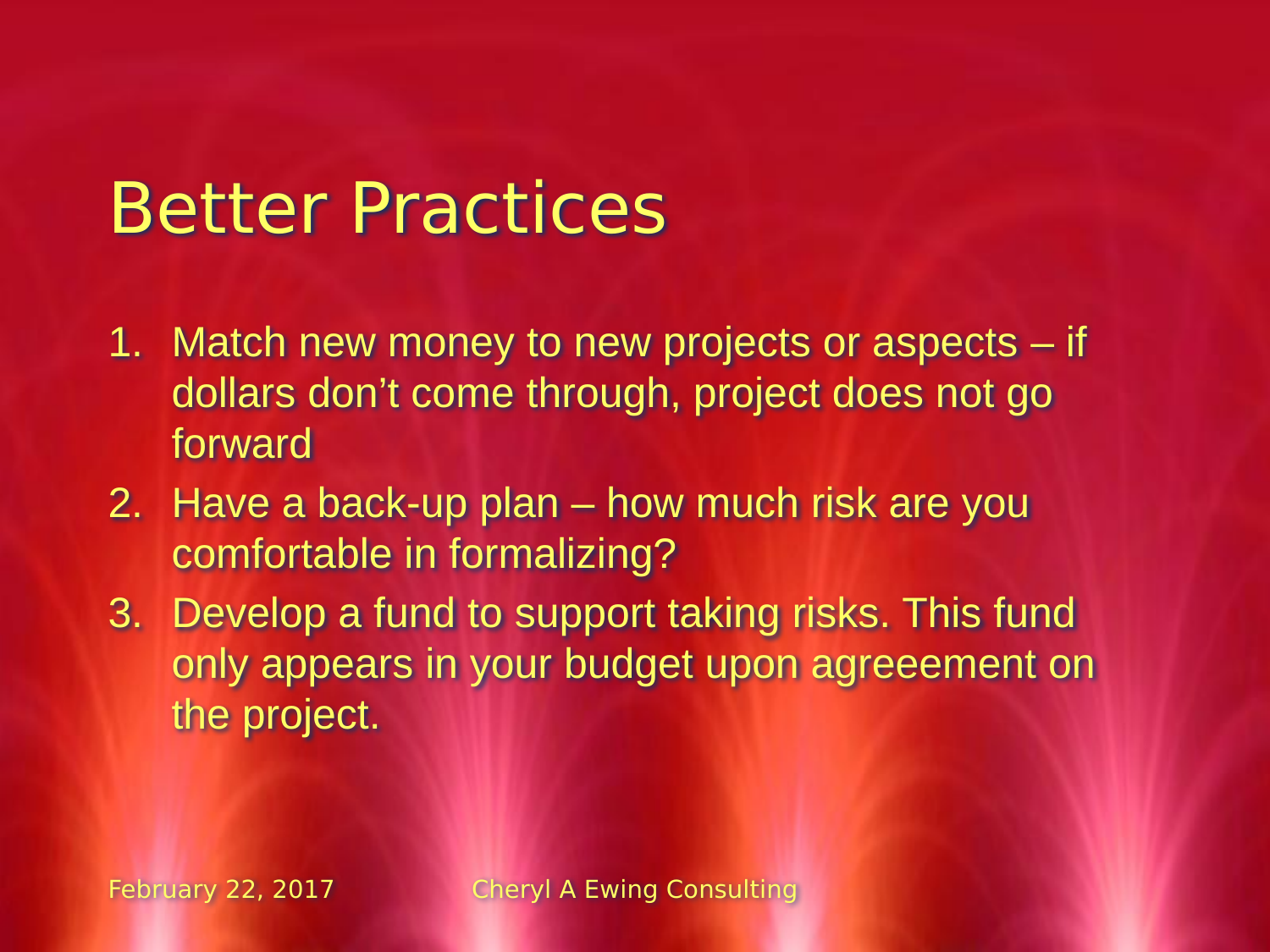

Better Practices

Match new money to new projects or aspects – if dollars don’t come through, project does not go forward
Have a back-up plan – how much risk are you comfortable in formalizing?
Develop a fund to support taking risks. This fund only appears in your budget upon agreeement on the project.
February 22, 2017
Cheryl A Ewing Consulting